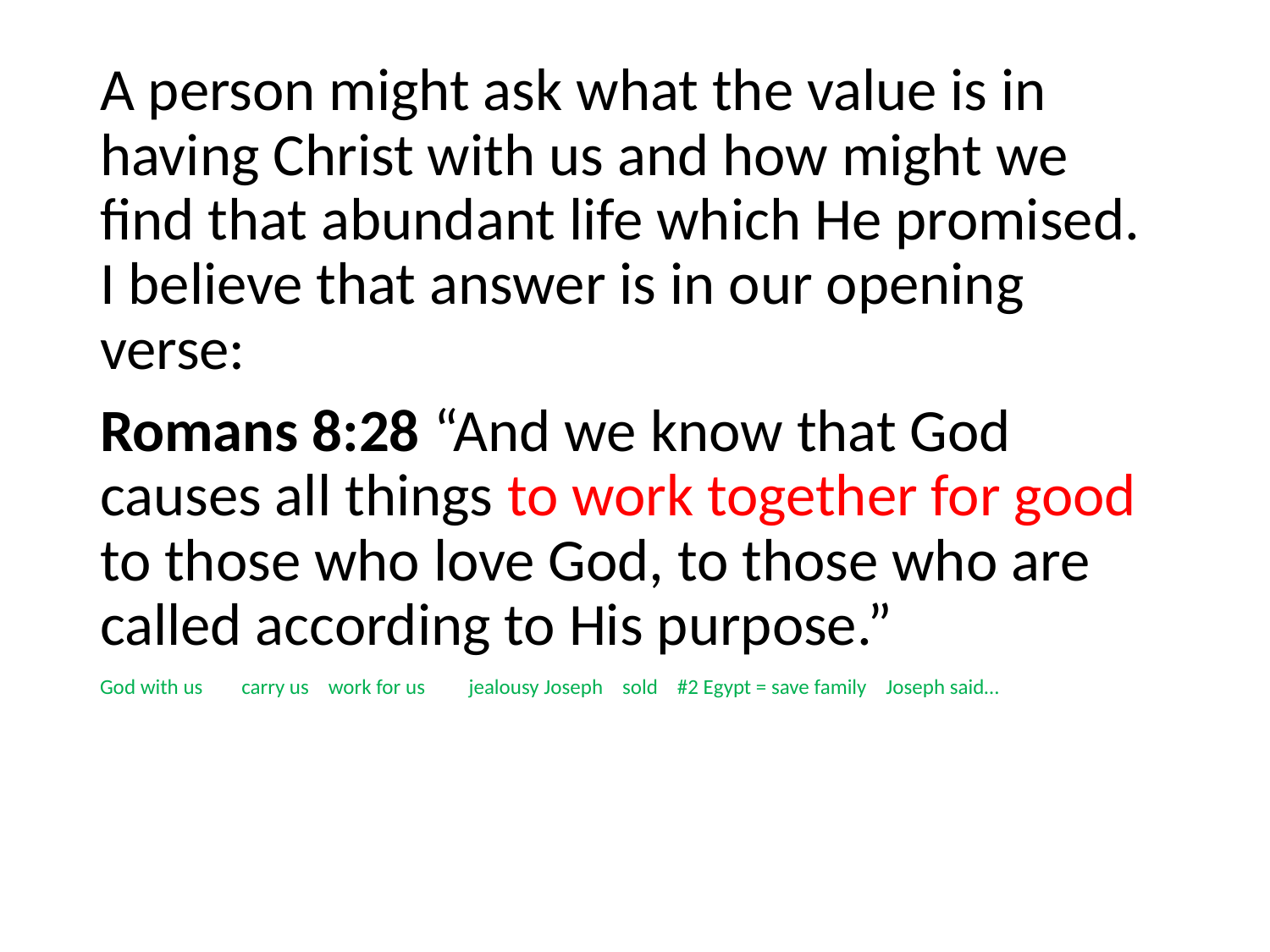

#
A person might ask what the value is in having Christ with us and how might we find that abundant life which He promised. I believe that answer is in our opening verse:
Romans 8:28 “And we know that God causes all things to work together for good to those who love God, to those who are called according to His purpose.”
God with us        carry us    work for us         jealousy Joseph    sold    #2 Egypt = save family    Joseph said…